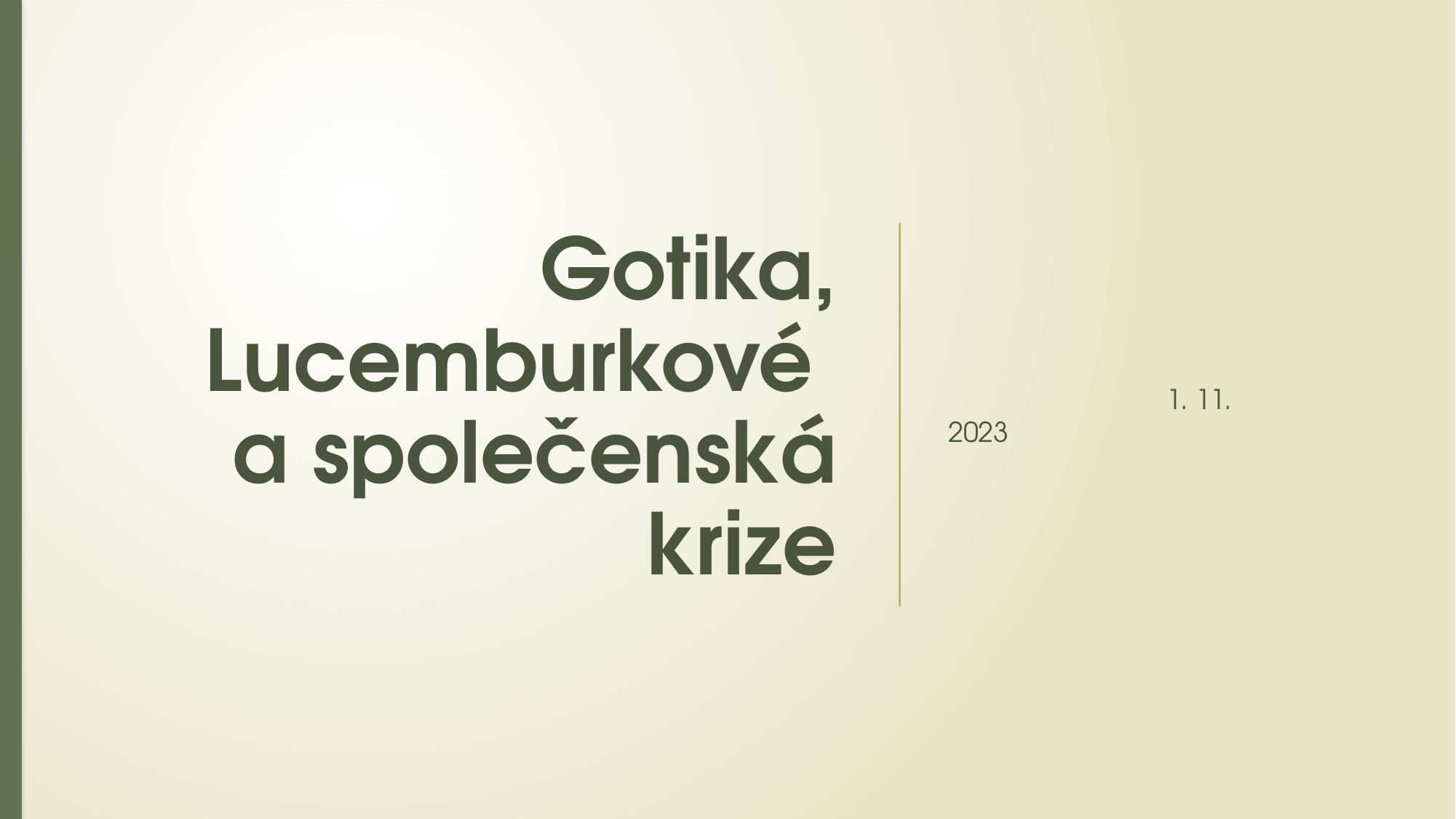

# Gotika, Lucemburkové a společenská krize
		1. 11. 2023